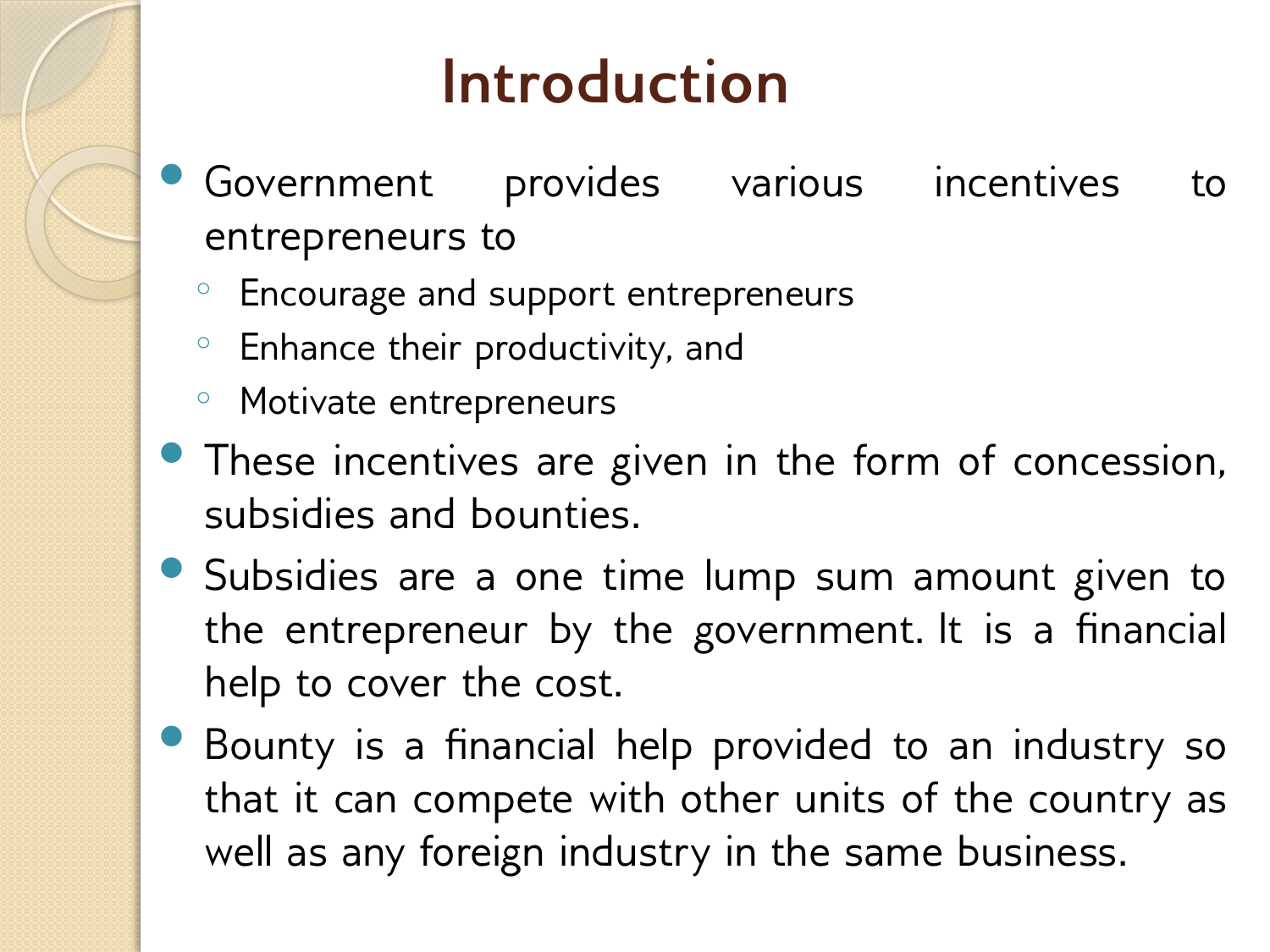

# Introduction
Government provides various incentives to entrepreneurs to
Encourage and support entrepreneurs
Enhance their productivity, and
Motivate entrepreneurs
These incentives are given in the form of concession, subsidies and bounties.
Subsidies are a one time lump sum amount given to the entrepreneur by the government. It is a financial help to cover the cost.
Bounty is a financial help provided to an industry so that it can compete with other units of the country as well as any foreign industry in the same business.